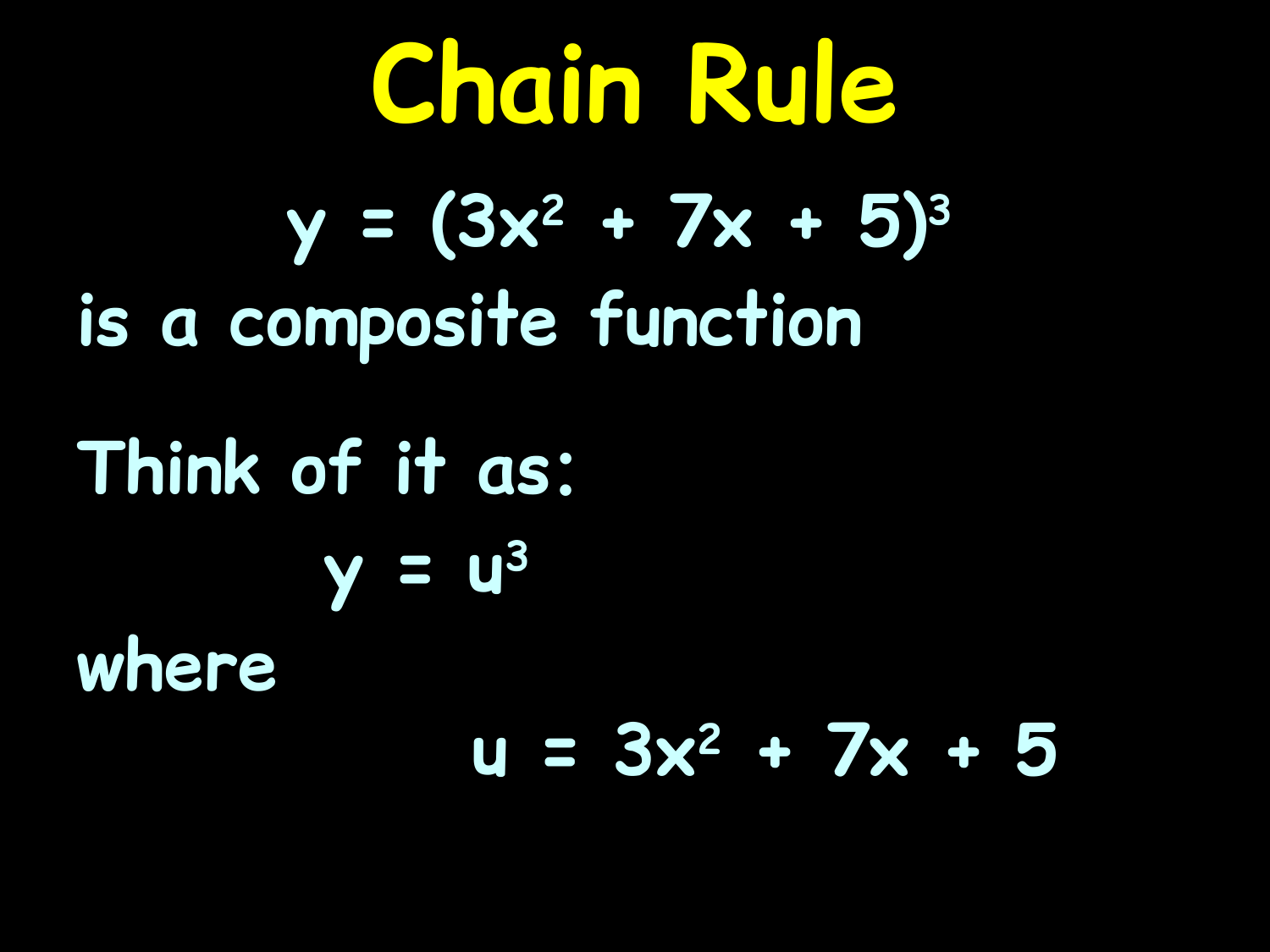

# Chain Rule
y = (3x2 + 7x + 5)3
is a composite function

Think of it as:
	    y = u3
where
             u = 3x2 + 7x + 5